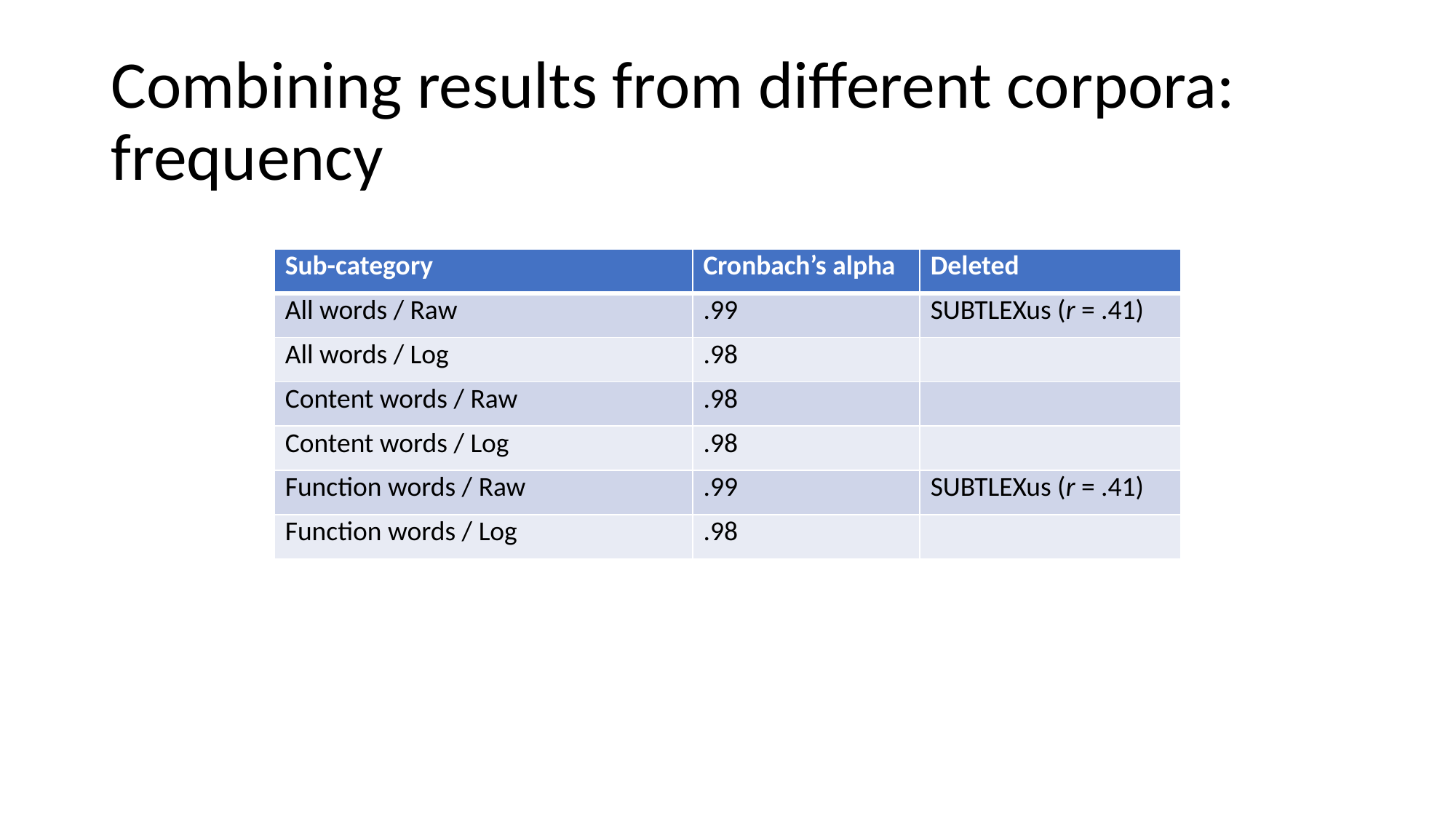

# Combining results from different corpora: frequency
| Sub-category | Cronbach’s alpha | Deleted |
| --- | --- | --- |
| All words / Raw | .99 | SUBTLEXus (r = .41) |
| All words / Log | .98 |  |
| Content words / Raw | .98 |  |
| Content words / Log | .98 |  |
| Function words / Raw | .99 | SUBTLEXus (r = .41) |
| Function words / Log | .98 |  |